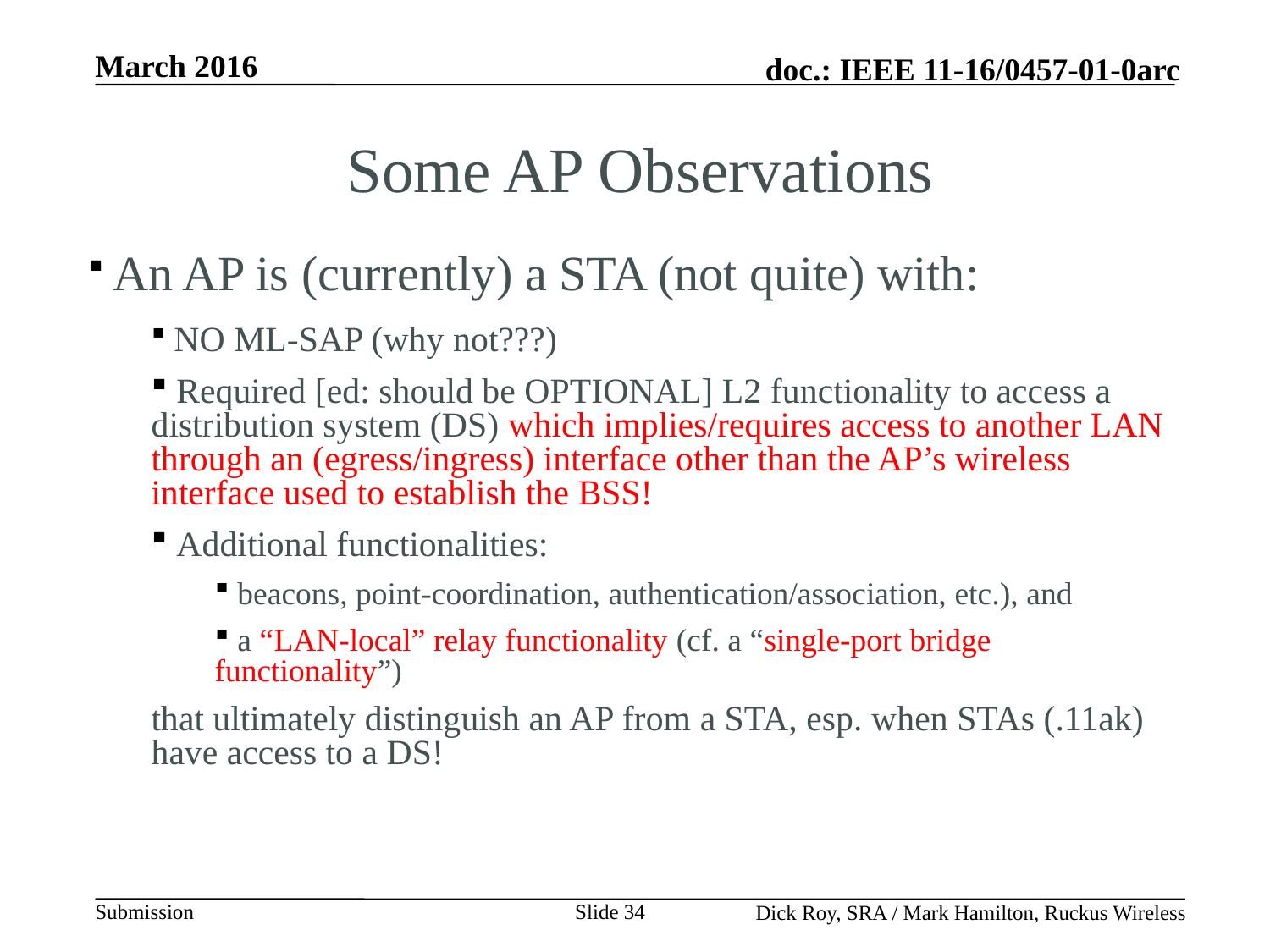

Some AP Observations
 An AP is (currently) a STA (not quite) with:
 NO ML-SAP (why not???)
 Required [ed: should be OPTIONAL] L2 functionality to access a distribution system (DS) which implies/requires access to another LAN through an (egress/ingress) interface other than the AP’s wireless interface used to establish the BSS!
 Additional functionalities:
 beacons, point-coordination, authentication/association, etc.), and
 a “LAN-local” relay functionality (cf. a “single-port bridge functionality”)
that ultimately distinguish an AP from a STA, esp. when STAs (.11ak) have access to a DS!

Slide 34
Dick Roy, SRA / Mark Hamilton, Ruckus Wireless